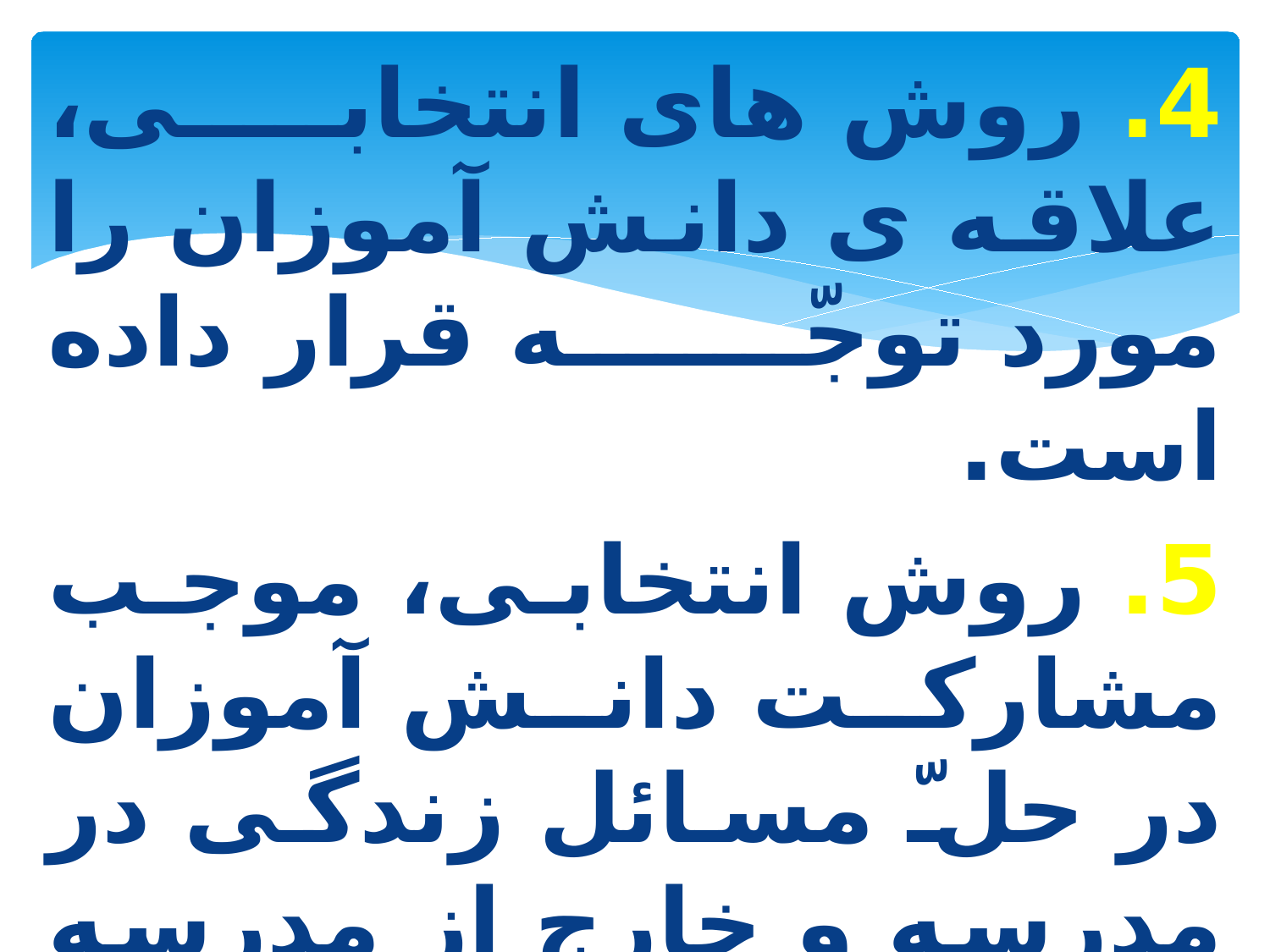

4. روش های انتخابی، علاقه ی دانش آموزان را مورد توجّه قرار داده است.
5. روش انتخابی، موجب مشارکت دانش آموزان در حلّ مسائل زندگی در مدرسه و خارج از مدرسه را فراهم کرده است.